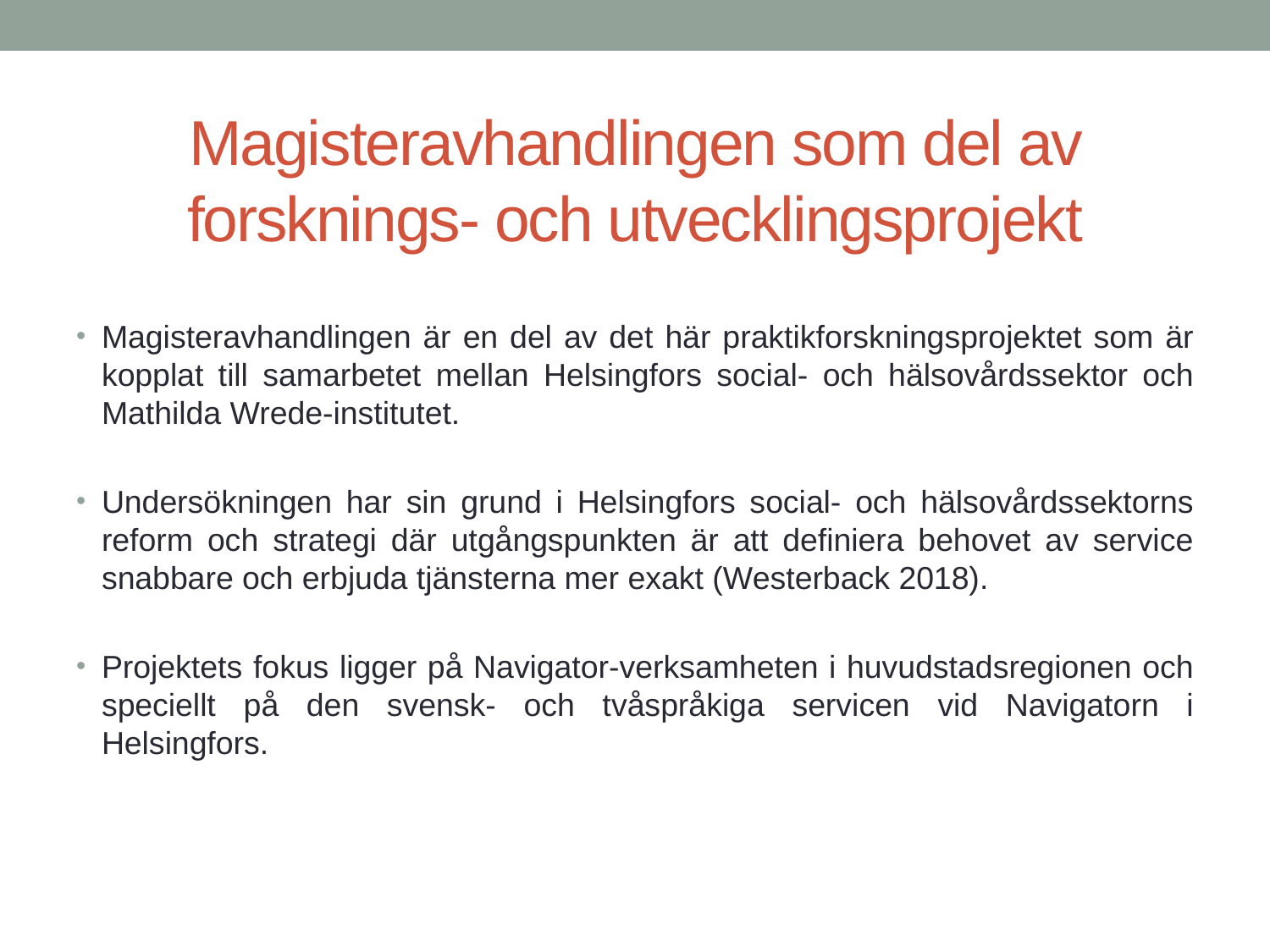

# Magisteravhandlingen som del av forsknings- och utvecklingsprojekt
Magisteravhandlingen är en del av det här praktikforskningsprojektet som är kopplat till samarbetet mellan Helsingfors social- och hälsovårdssektor och Mathilda Wrede-institutet.

Undersökningen har sin grund i Helsingfors social- och hälsovårdssektorns reform och strategi där utgångspunkten är att definiera behovet av service snabbare och erbjuda tjänsterna mer exakt (Westerback 2018).

Projektets fokus ligger på Navigator-verksamheten i huvudstadsregionen och speciellt på den svensk- och tvåspråkiga servicen vid Navigatorn i Helsingfors.